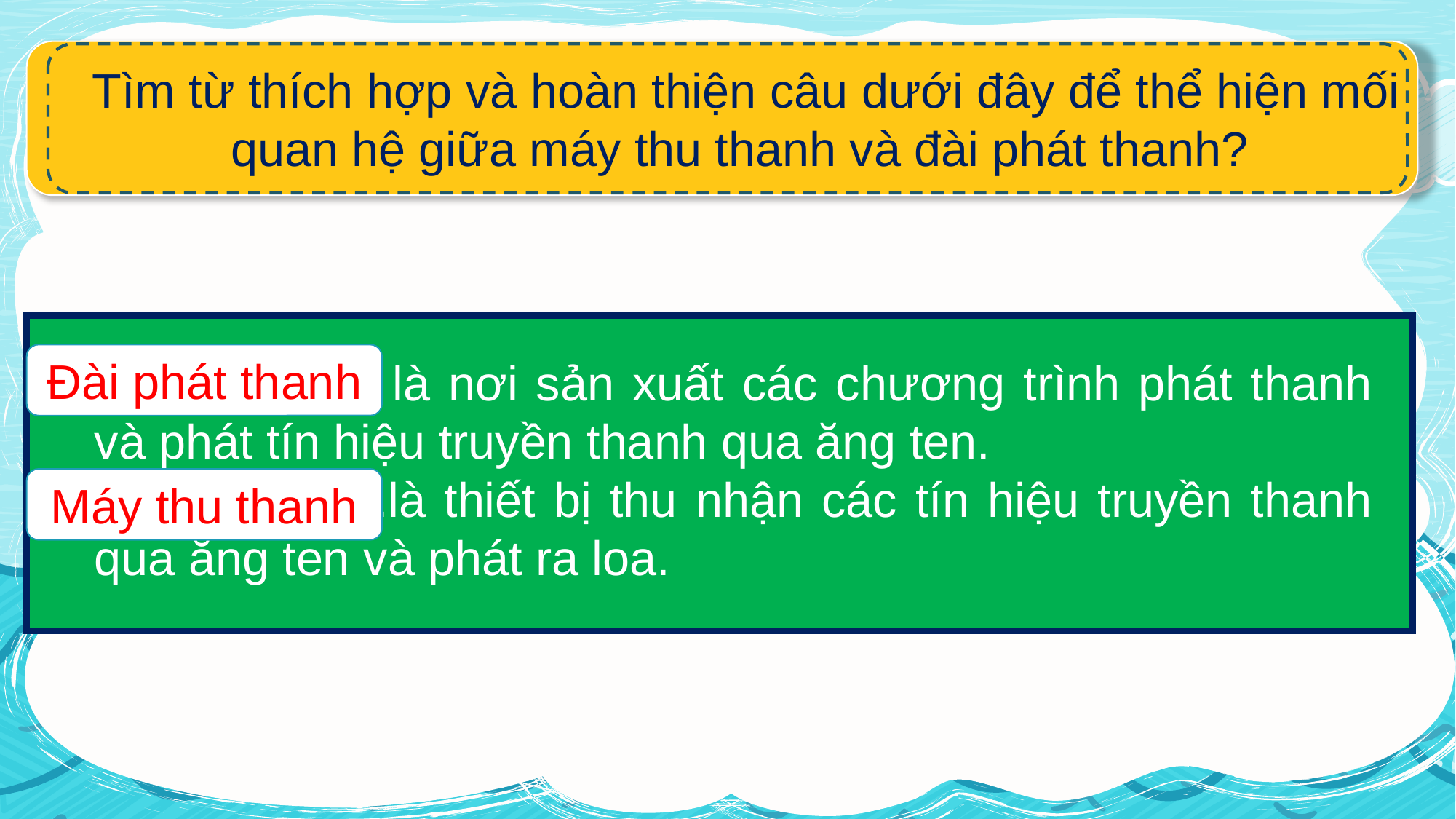

Tìm từ thích hợp và hoàn thiện câu dưới đây để thể hiện mối quan hệ giữa máy thu thanh và đài phát thanh?

…….(1)……. là nơi sản xuất các chương trình phát thanh và phát tín hiệu truyền thanh qua ăng ten.
….…(2)….….là thiết bị thu nhận các tín hiệu truyền thanh qua ăng ten và phát ra loa.
Đài phát thanh
Máy thu thanh